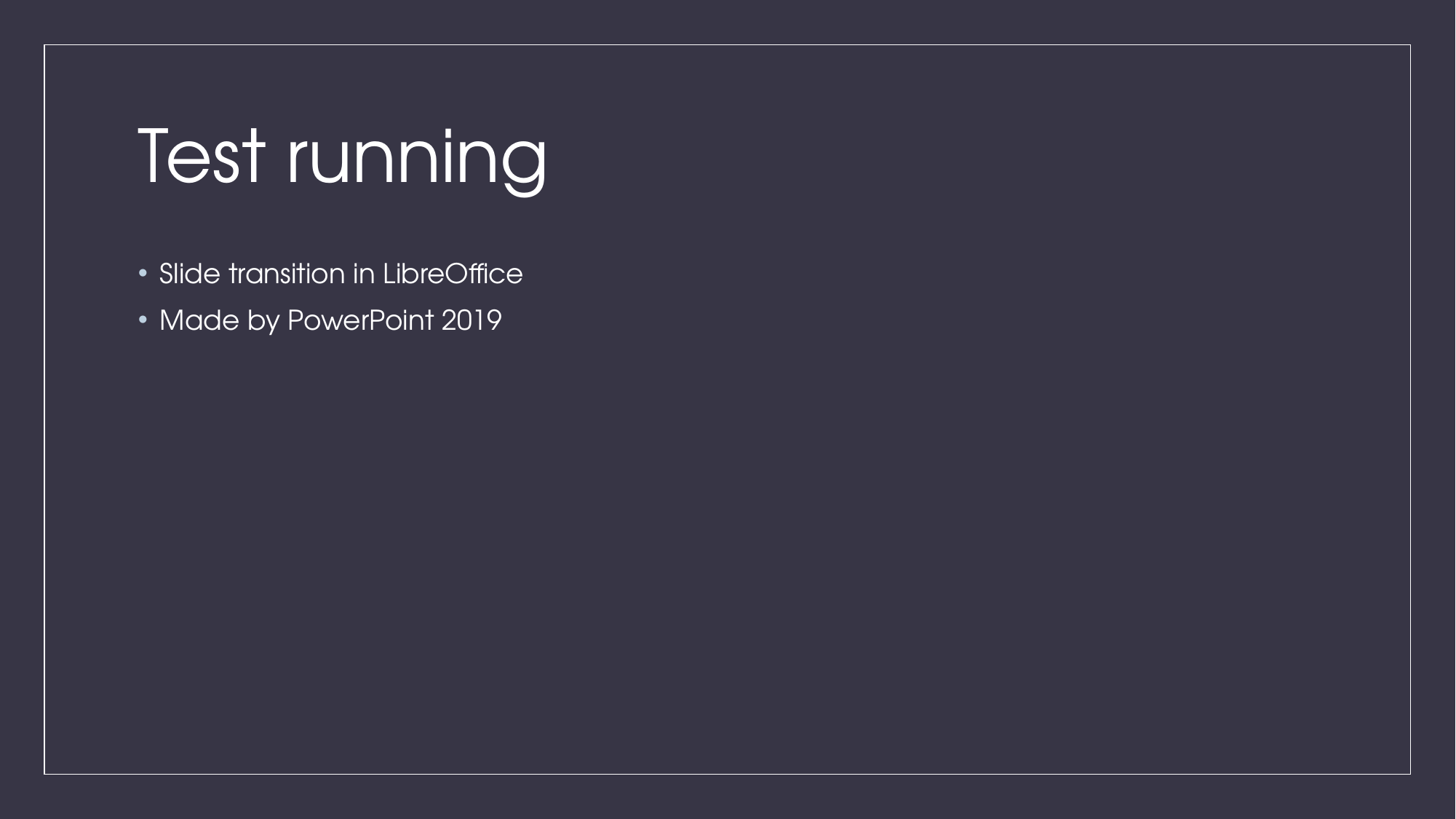

# Test running
Slide transition in LibreOffice
Made by PowerPoint 2019